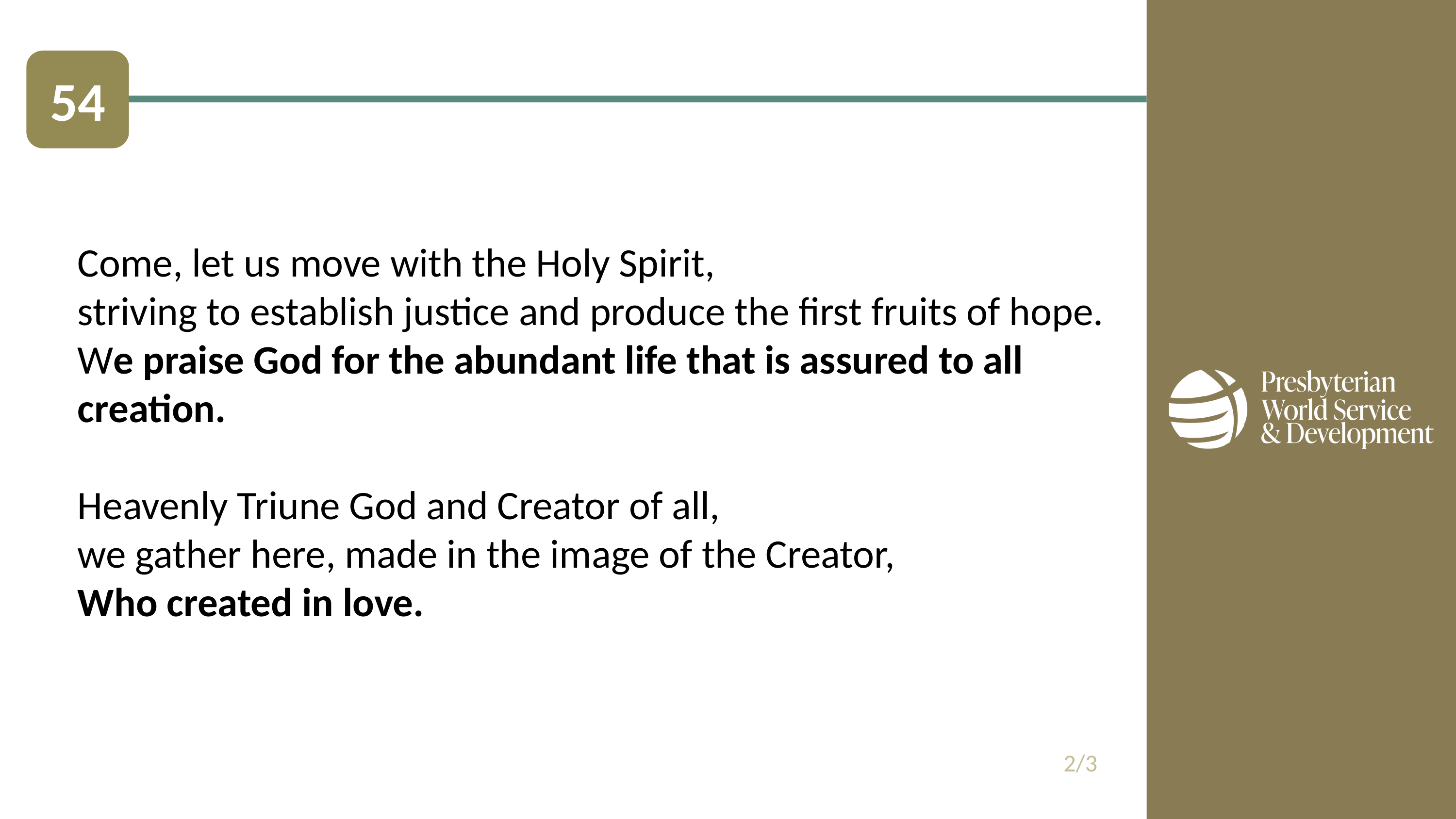

54
Come, let us move with the Holy Spirit,
striving to establish justice and produce the first fruits of hope.
We praise God for the abundant life that is assured to all creation.

Heavenly Triune God and Creator of all,
we gather here, made in the image of the Creator,
Who created in love.
2/3